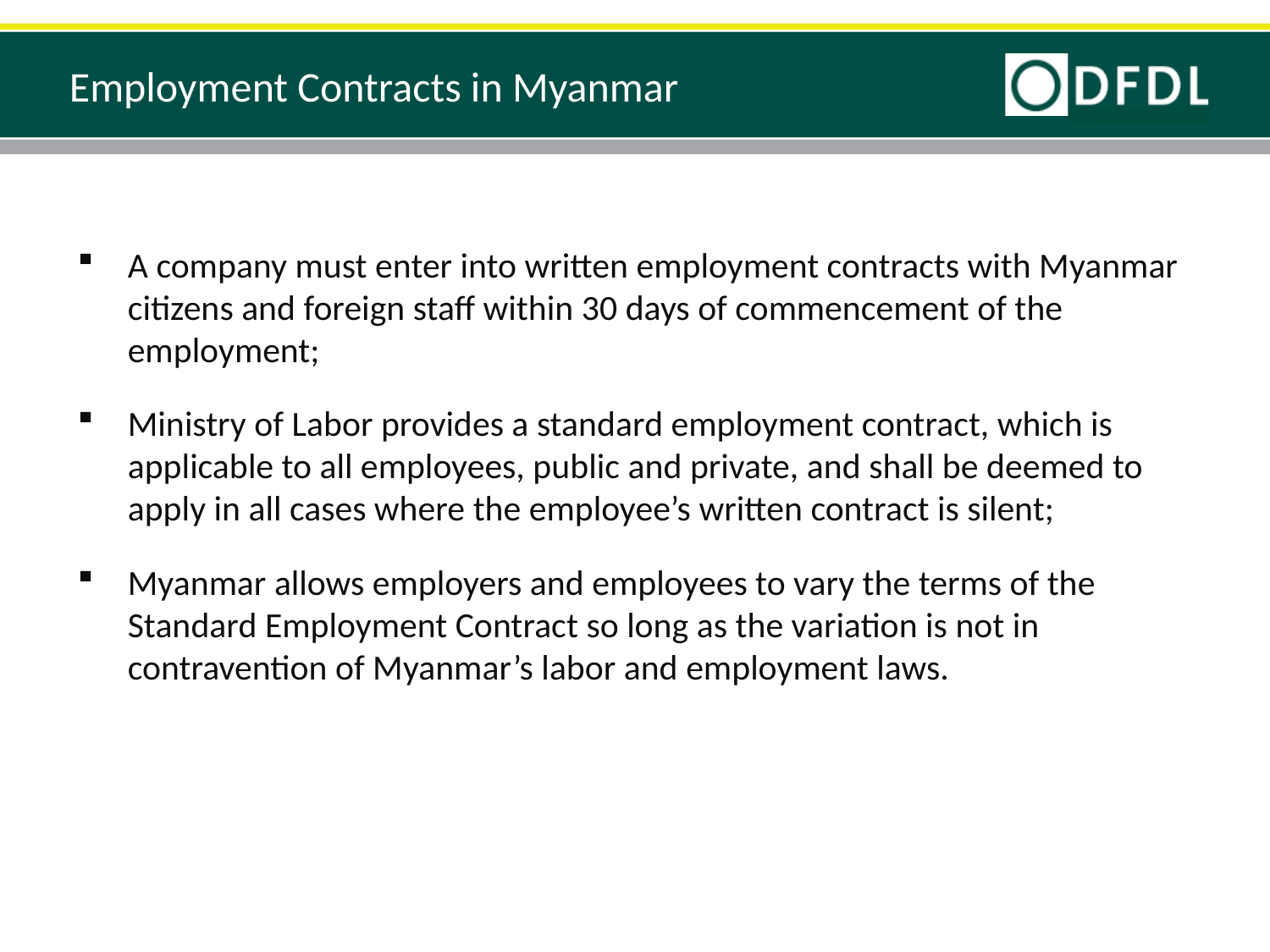

# Employment Contracts in Myanmar
A company must enter into written employment contracts with Myanmar citizens and foreign staff within 30 days of commencement of the employment;
Ministry of Labor provides a standard employment contract, which is applicable to all employees, public and private, and shall be deemed to apply in all cases where the employee’s written contract is silent;
Myanmar allows employers and employees to vary the terms of the Standard Employment Contract so long as the variation is not in contravention of Myanmar’s labor and employment laws.